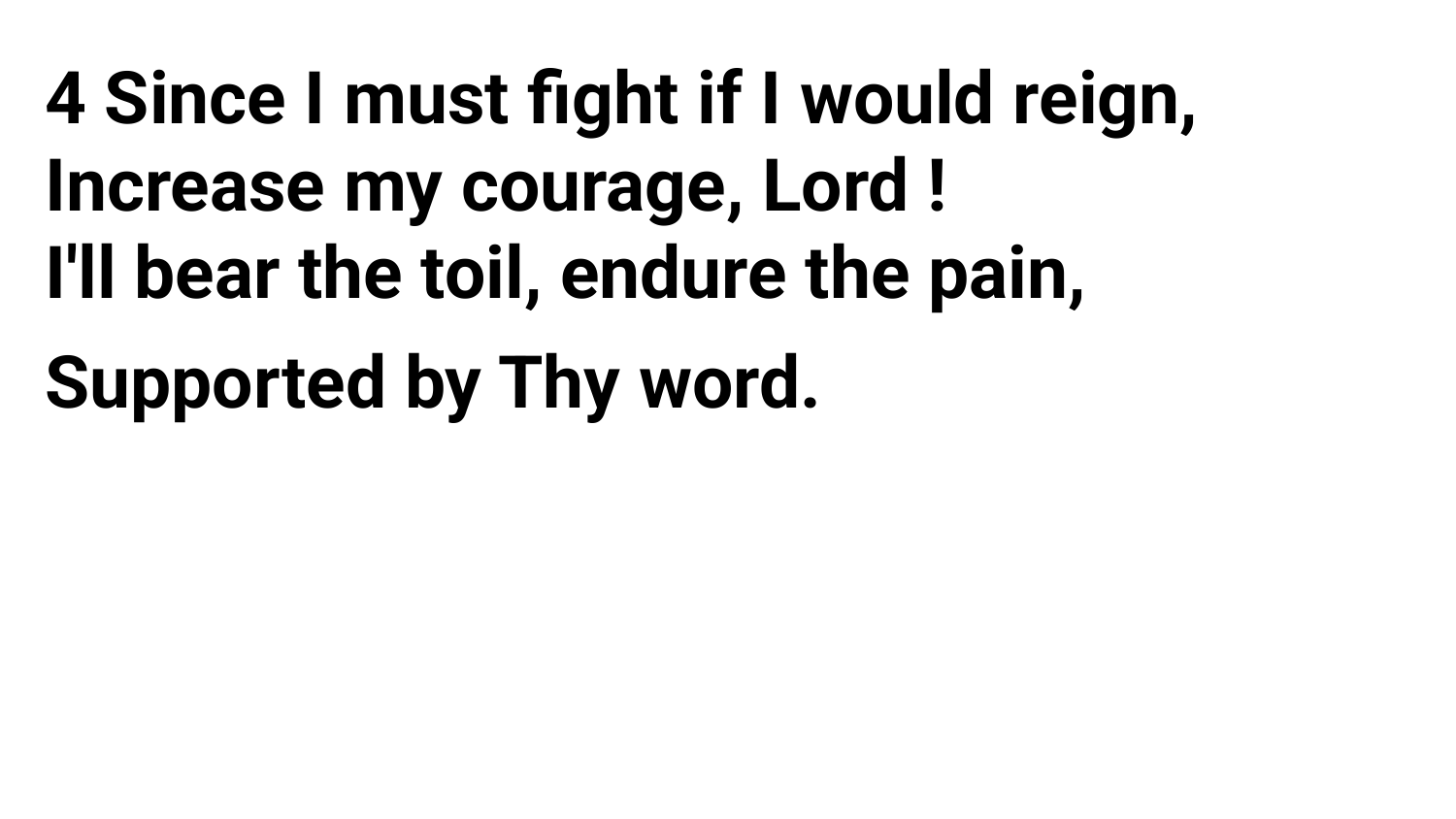

4 Since I must fight if I would reign,
Increase my courage, Lord !
I'll bear the toil, endure the pain,
Supported by Thy word.